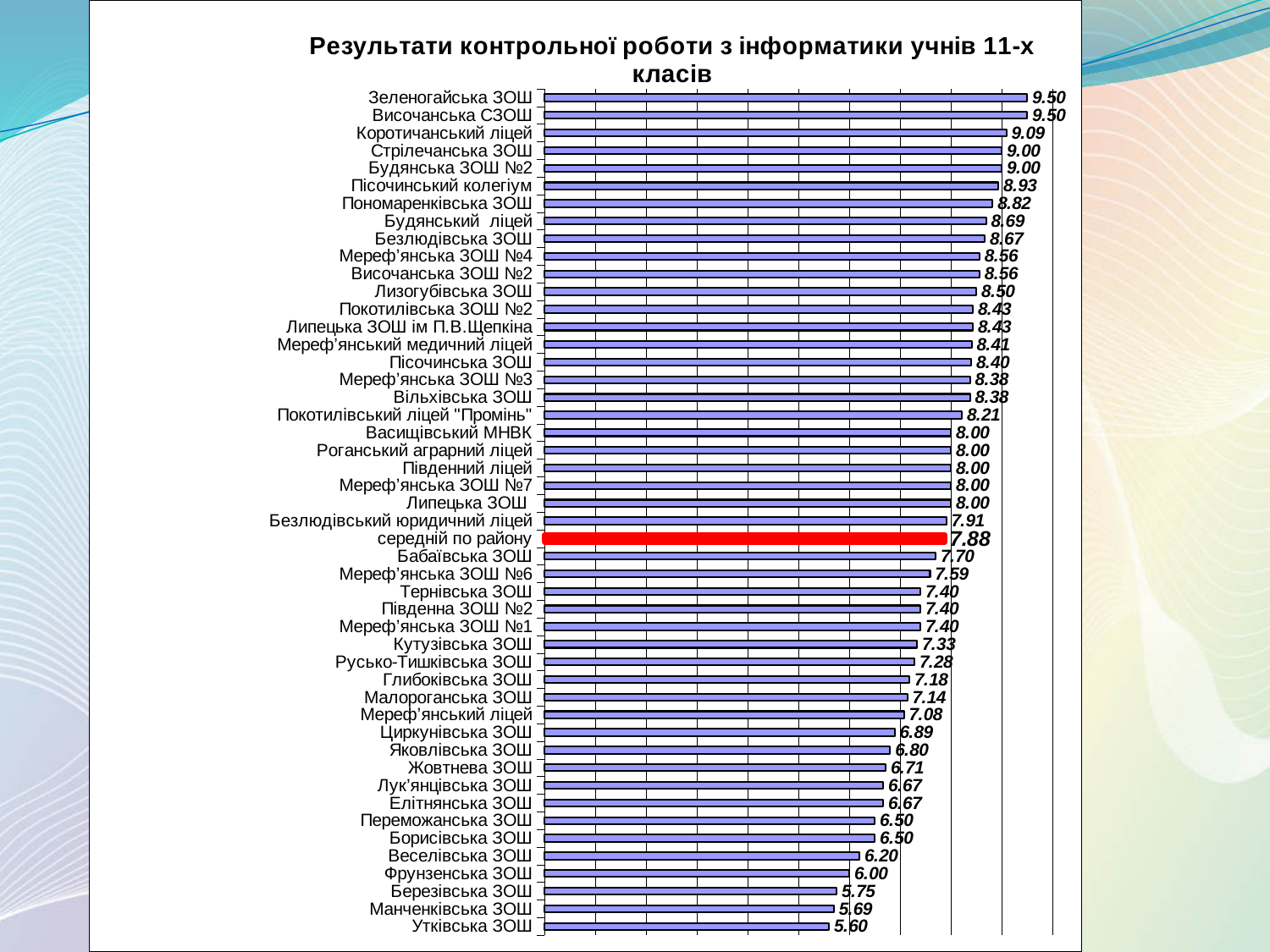

### Chart: Результати контрольної роботи з інформатики учнів 11-х класів

| Category |  |
|---|---|
|                            Утківська ЗОШ | 5.6 |
| Манченківська ЗОШ | 5.6923076923076925 |
| Березівська ЗОШ | 5.75 |
| Фрунзенська ЗОШ | 6.0 |
| Веселівська ЗОШ | 6.2 |
| Борисівська ЗОШ | 6.5 |
| Переможанська ЗОШ | 6.5 |
| Елітнянська ЗОШ | 6.666666666666667 |
| Лук’янцівська ЗОШ | 6.666666666666667 |
| Жовтнева ЗОШ | 6.714285714285706 |
| Яковлівська ЗОШ | 6.8 |
| Циркунівська ЗОШ | 6.8888888888888875 |
| Мереф’янський ліцей | 7.076923076923078 |
| Малороганська ЗОШ | 7.1428571428571415 |
| Глибоківська ЗОШ | 7.181818181818183 |
| Русько-Тишківська ЗОШ | 7.28 |
| Кутузівська ЗОШ | 7.333333333333343 |
| Мереф’янська ЗОШ №1 | 7.4 |
| Південна ЗОШ №2 | 7.4 |
| Тернівська ЗОШ | 7.4 |
| Мереф’янська ЗОШ №6 | 7.58620689655173 |
| Бабаївська ЗОШ | 7.7 |
| середній по району | 7.877049180327879 |
| Безлюдівський юридичний ліцей | 7.906250000000008 |
| Липецька ЗОШ  | 8.0 |
| Мереф’янська ЗОШ №7 | 8.0 |
| Південний ліцей | 8.0 |
| Роганський аграрний ліцей | 8.0 |
| Васищівський МНВК | 8.0 |
| Покотилівський ліцей "Промінь" | 8.214285714285714 |
| Вільхівська ЗОШ | 8.375000000000018 |
| Мереф’янська ЗОШ №3 | 8.375000000000018 |
| Пісочинська ЗОШ | 8.4 |
| Мереф’янський медичний ліцей | 8.405405405405423 |
| Липецька ЗОШ ім П.В.Щепкіна | 8.428571428571399 |
| Покотилівська ЗОШ №2 | 8.428571428571399 |
| Лизогубівська ЗОШ | 8.5 |
| Височанська ЗОШ №2 | 8.562500000000018 |
| Мереф’янська ЗОШ №4 | 8.562500000000018 |
| Безлюдівська ЗОШ | 8.666666666666677 |
| Будянський  ліцей | 8.6923076923077 |
| Пономаренківська ЗОШ | 8.81818181818182 |
| Пісочинський колегіум | 8.933333333333334 |
| Будянська ЗОШ №2 | 9.0 |
| Стрілечанська ЗОШ | 9.0 |
| Коротичанський ліцей | 9.0909090909091 |
| Височанська СЗОШ | 9.5 |
| Зеленогайська ЗОШ | 9.5 |